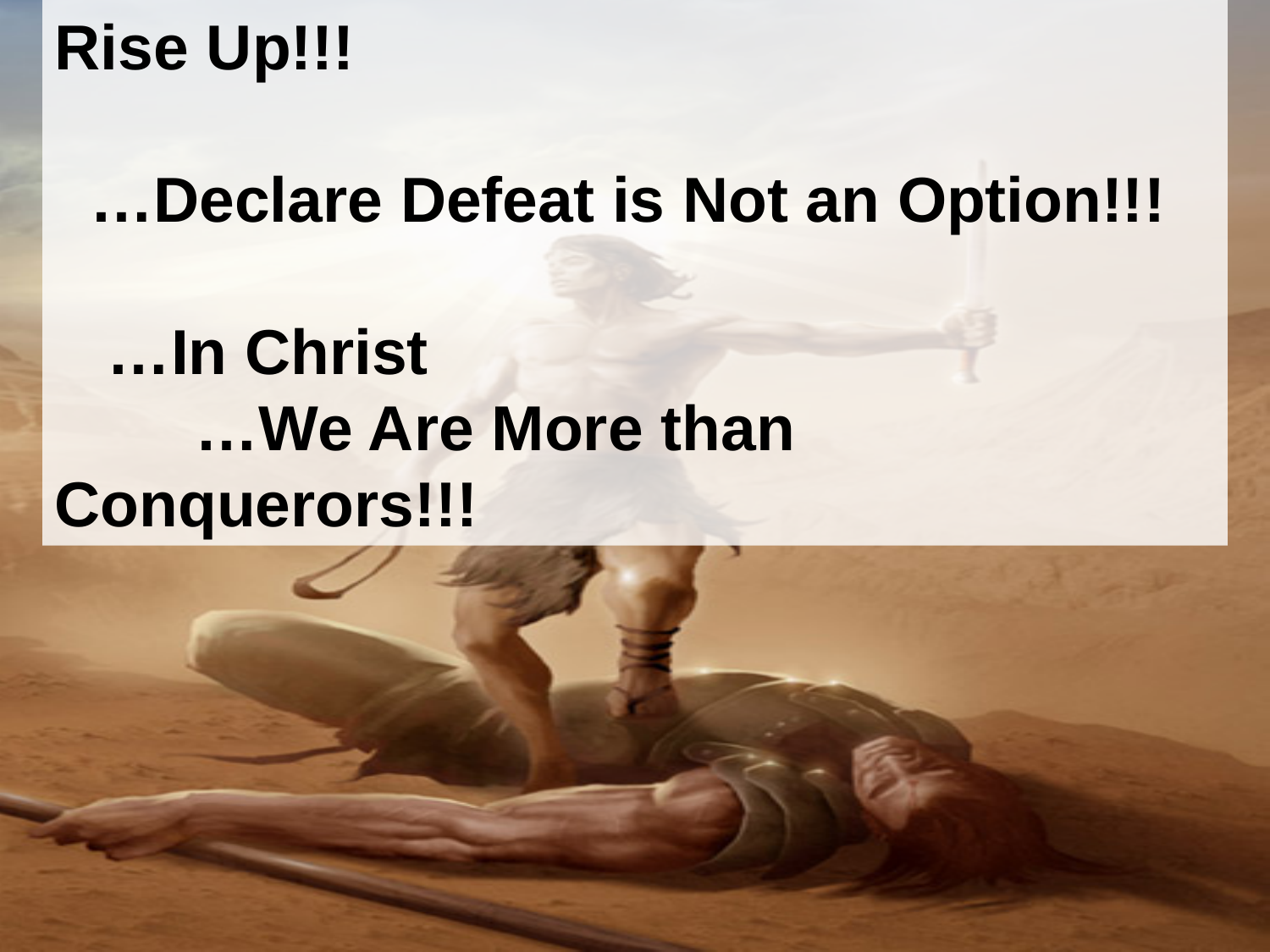

Rise Up!!!

  …Declare Defeat is Not an Option!!!

   …In Christ
        …We Are More than Conquerors!!!